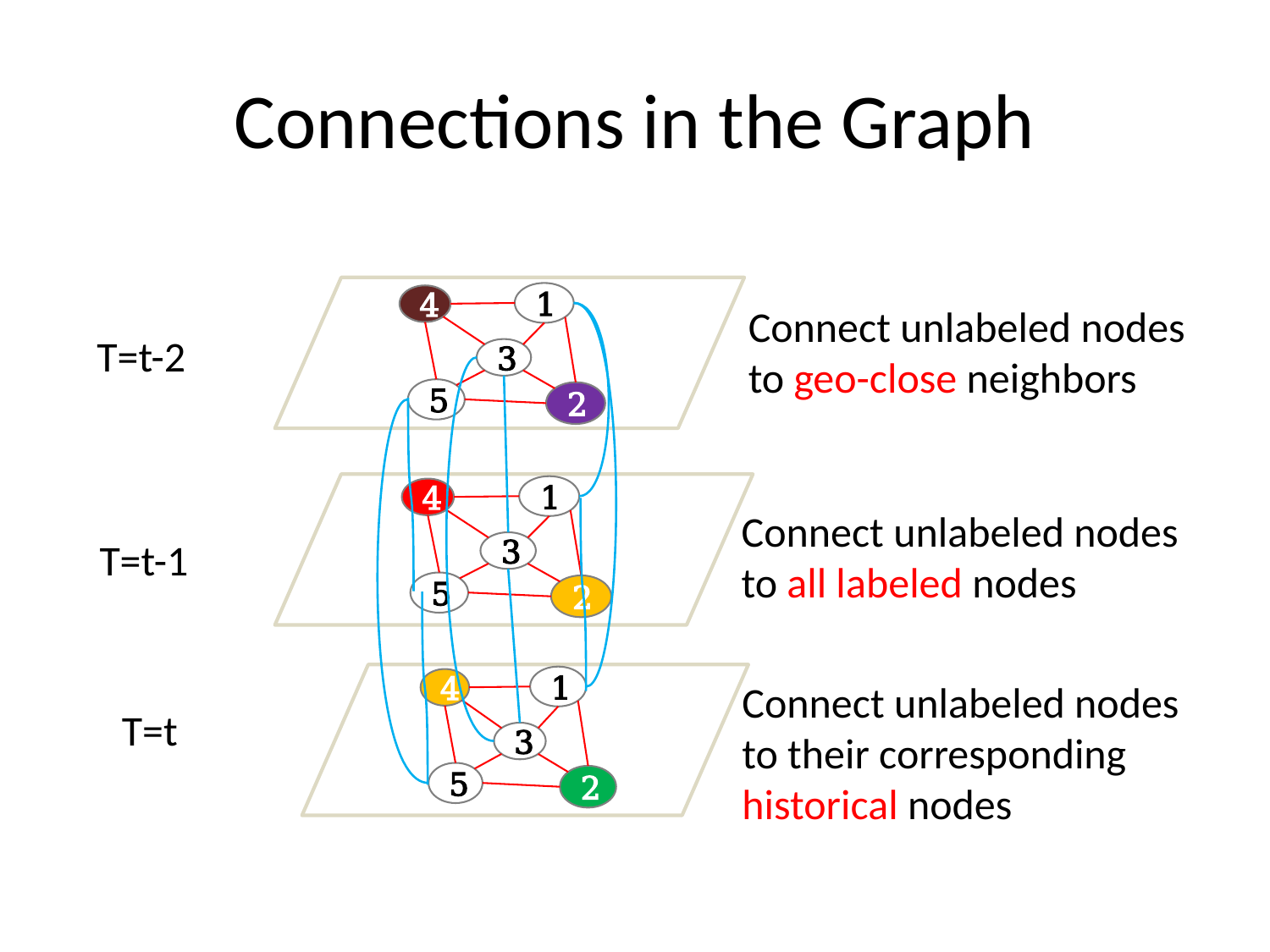

# Connections in the Graph

1
4
Connect unlabeled nodes to geo-close neighbors
T=t-2
3
5
2

1
4
Connect unlabeled nodes to all labeled nodes
T=t-1
3
5
2

1
4
Connect unlabeled nodes to their corresponding historical nodes
T=t
3
5
2